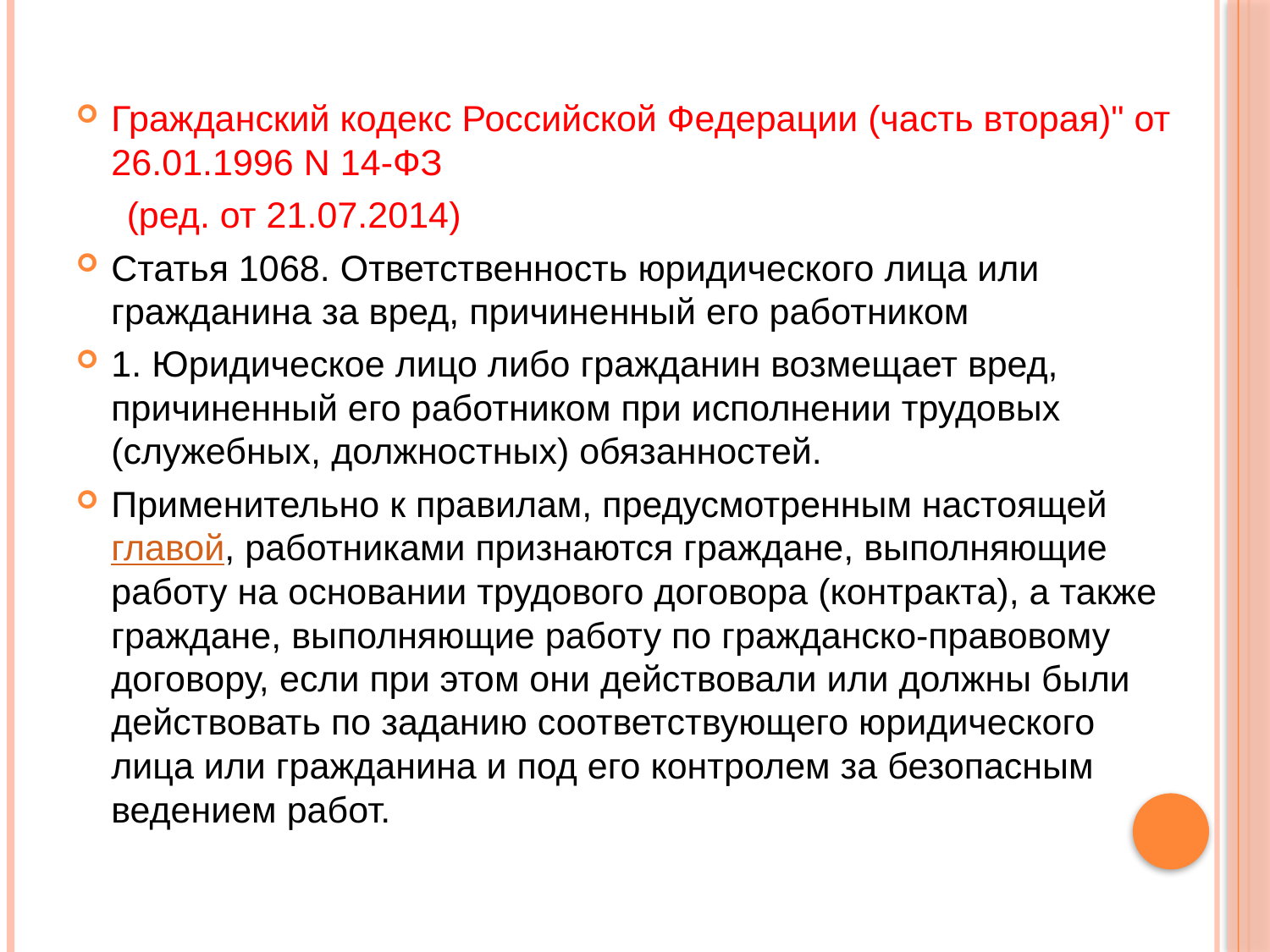

Гражданский кодекс Российской Федерации (часть вторая)" от 26.01.1996 N 14-ФЗ
     (ред. от 21.07.2014)
Статья 1068. Ответственность юридического лица или гражданина за вред, причиненный его работником
1. Юридическое лицо либо гражданин возмещает вред, причиненный его работником при исполнении трудовых (служебных, должностных) обязанностей.
Применительно к правилам, предусмотренным настоящей главой, работниками признаются граждане, выполняющие работу на основании трудового договора (контракта), а также граждане, выполняющие работу по гражданско-правовому договору, если при этом они действовали или должны были действовать по заданию соответствующего юридического лица или гражданина и под его контролем за безопасным ведением работ.